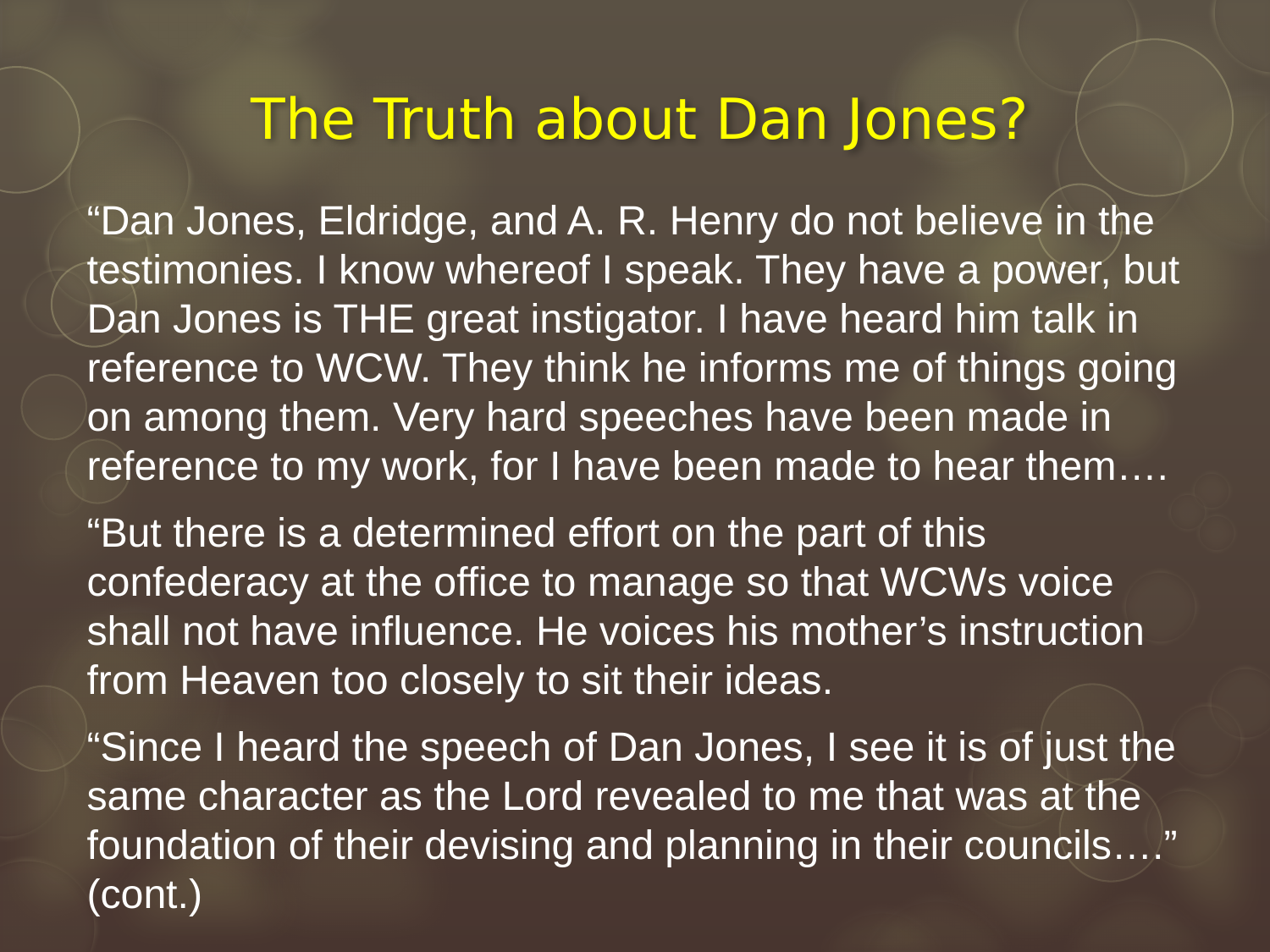

# The Truth about Dan Jones?
“Dan Jones, Eldridge, and A. R. Henry do not believe in the testimonies. I know whereof I speak. They have a power, but Dan Jones is THE great instigator. I have heard him talk in reference to WCW. They think he informs me of things going on among them. Very hard speeches have been made in reference to my work, for I have been made to hear them….
“But there is a determined effort on the part of this confederacy at the office to manage so that WCWs voice shall not have influence. He voices his mother’s instruction from Heaven too closely to sit their ideas.
“Since I heard the speech of Dan Jones, I see it is of just the same character as the Lord revealed to me that was at the foundation of their devising and planning in their councils….” (cont.)